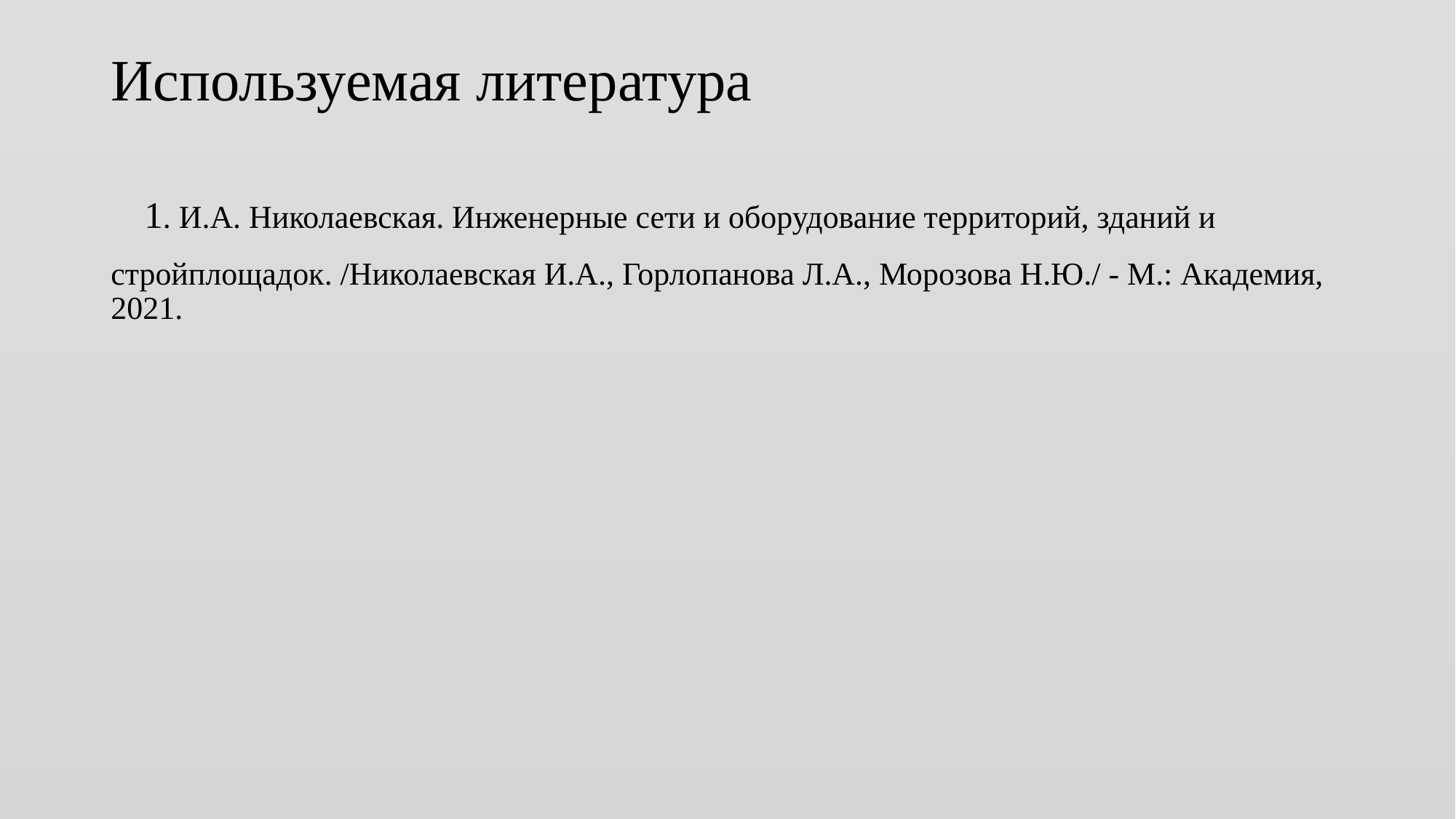

# Используемая литература 1. И.А. Николаевская. Инженерные сети и оборудование территорий, зданий и стройплощадок. /Николаевская И.А., Горлопанова Л.А., Морозова Н.Ю./ - М.: Академия, 2021.